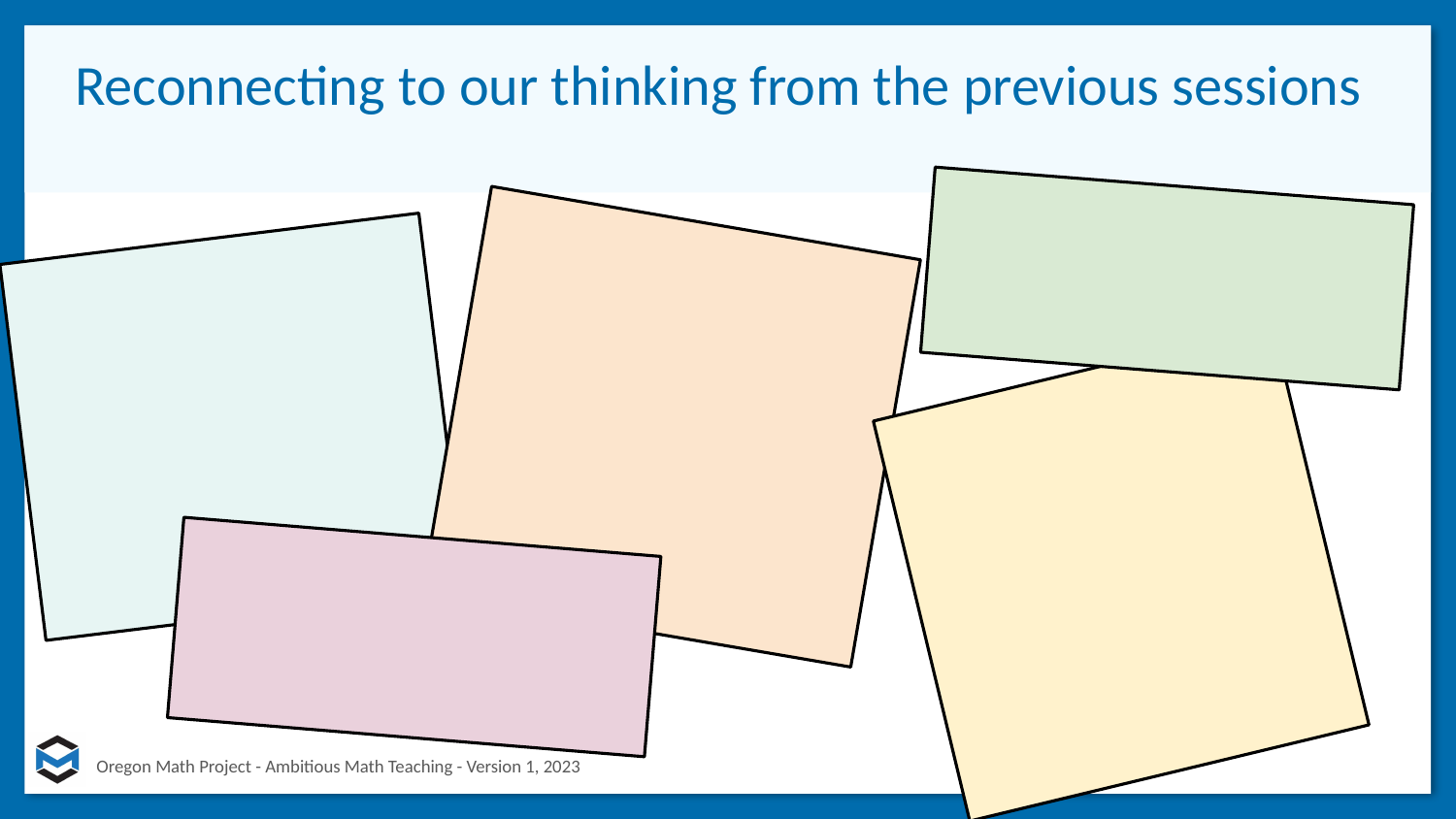

# Reconnecting to our thinking from the previous sessions

6